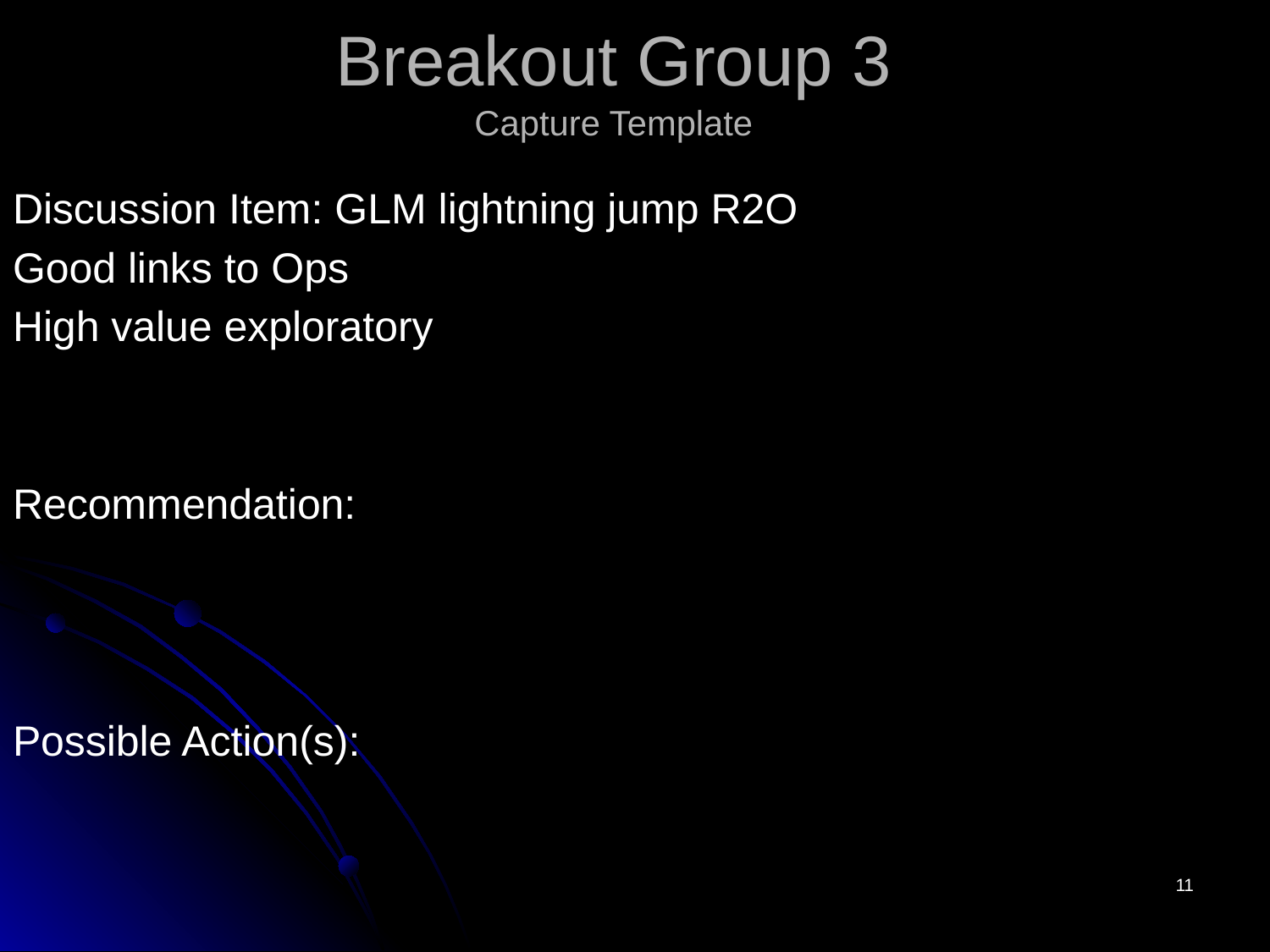

Discussion Item: GLM lightning jump R2O
Good links to Ops
High value exploratory

Recommendation:

Possible Action(s):

# Breakout Group 3 Capture Template
11